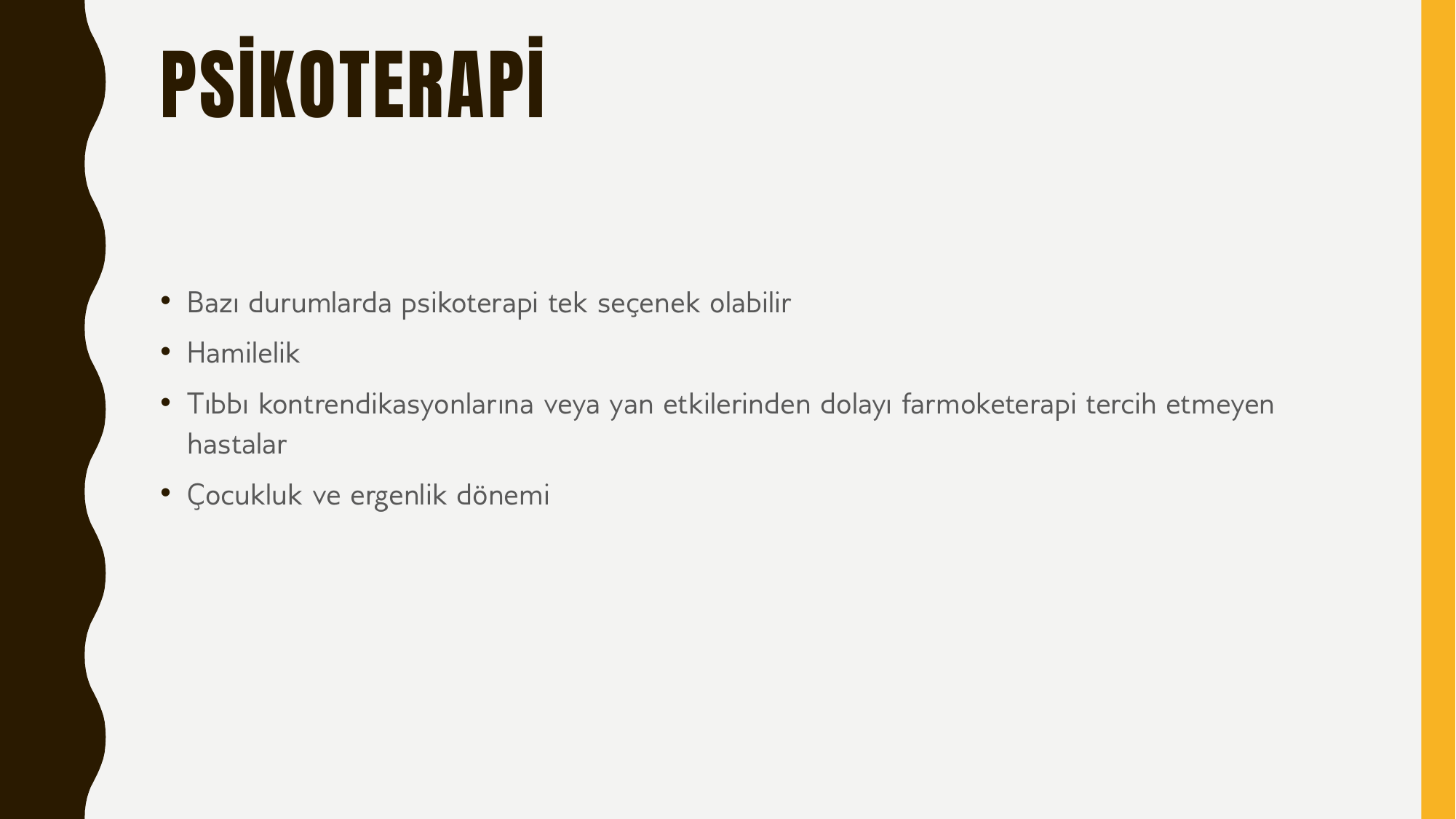

# psikoterapi
Bazı durumlarda psikoterapi tek seçenek olabilir
Hamilelik
Tıbbı kontrendikasyonlarına veya yan etkilerinden dolayı farmoketerapi tercih etmeyen hastalar
Çocukluk ve ergenlik dönemi